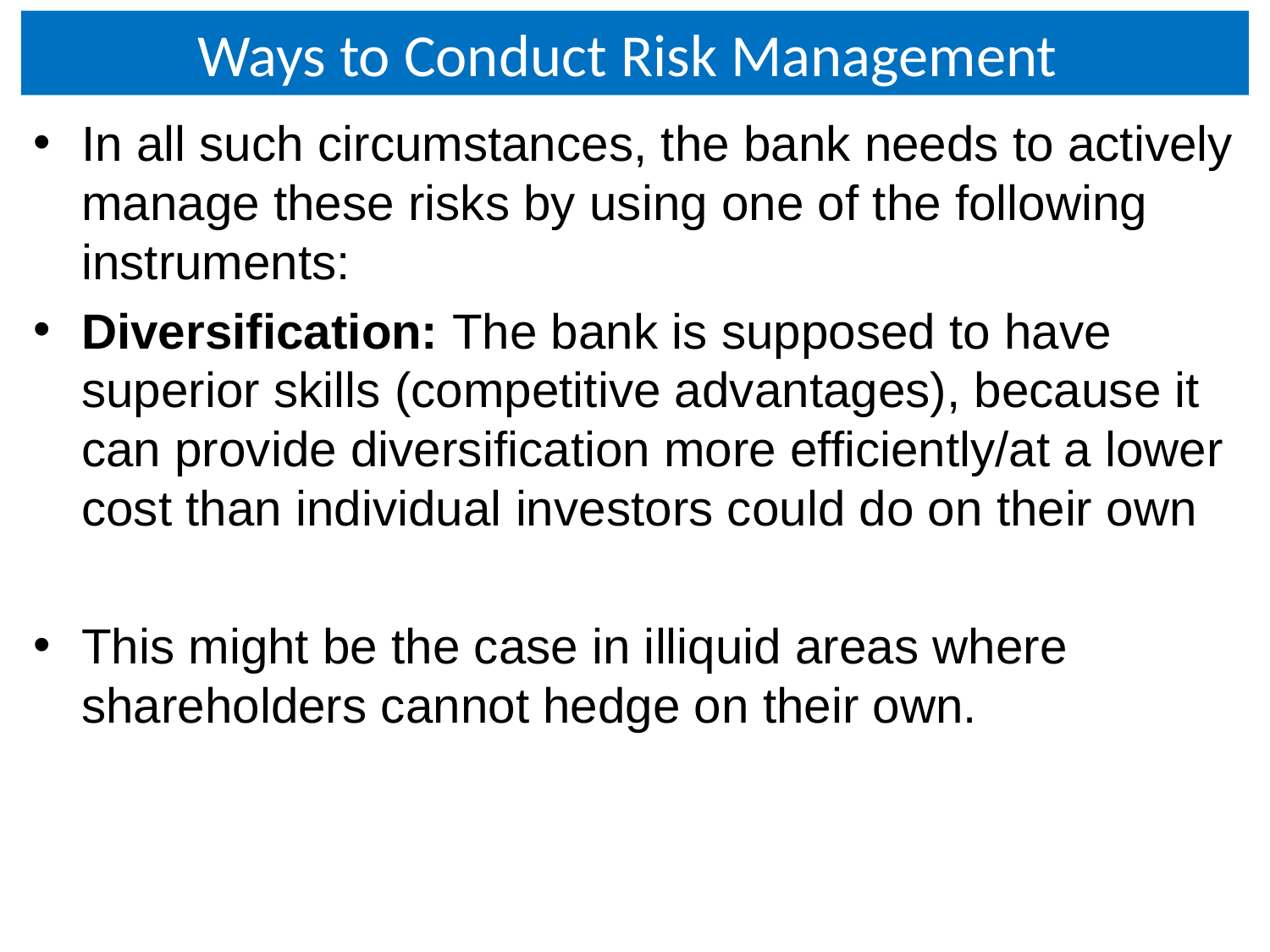

# Ways to Conduct Risk Management
In all such circumstances, the bank needs to actively manage these risks by using one of the following instruments:
Diversification: The bank is supposed to have superior skills (competitive advantages), because it can provide diversification more efficiently/at a lower cost than individual investors could do on their own

This might be the case in illiquid areas where shareholders cannot hedge on their own.